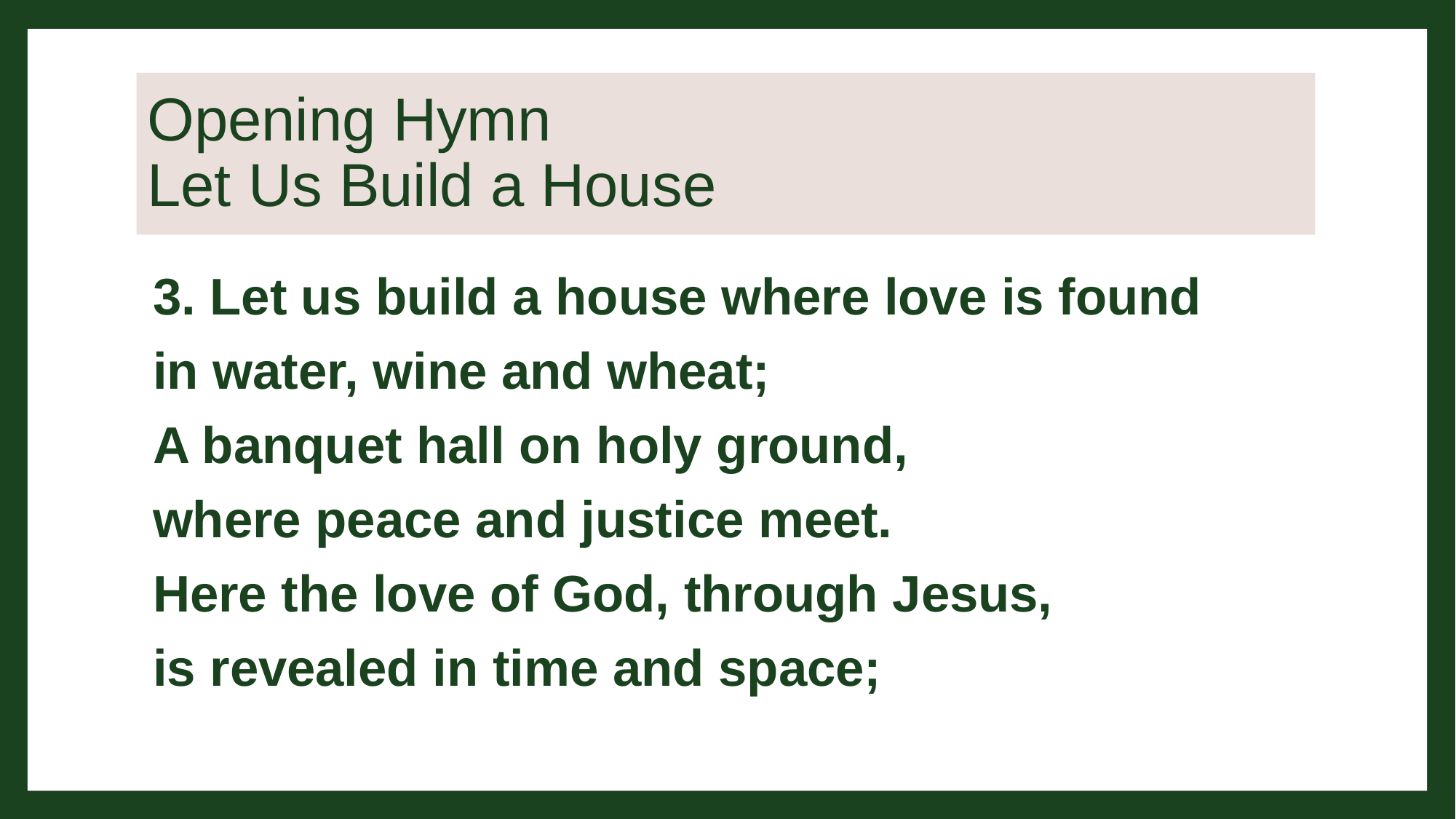

# Opening Hymn Let Us Build a House
3. Let us build a house where love is found
in water, wine and wheat;
A banquet hall on holy ground,
where peace and justice meet.
Here the love of God, through Jesus,
is revealed in time and space;